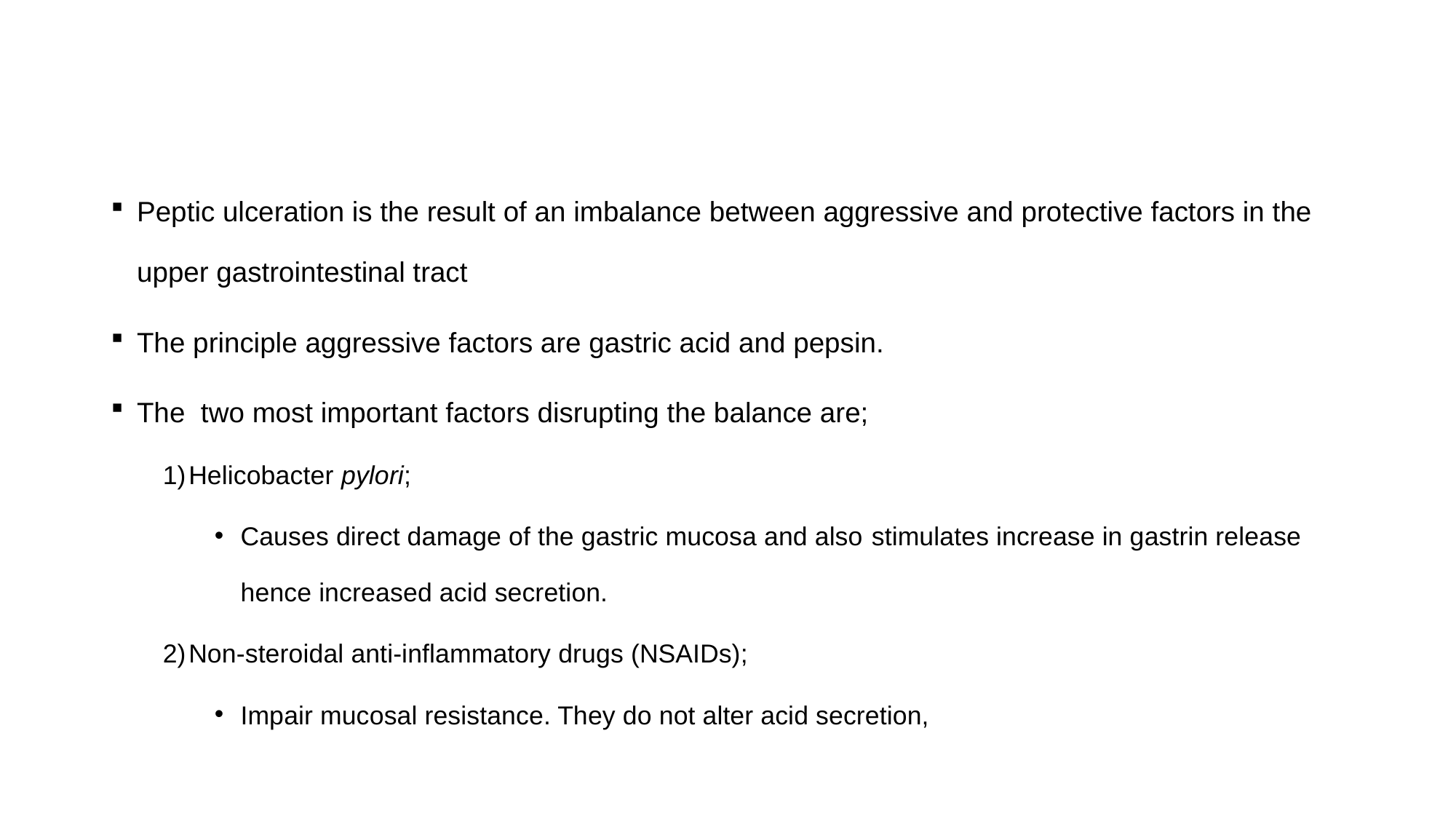

#
Peptic ulceration is the result of an imbalance between aggressive and protective factors in the upper gastrointestinal tract
The principle aggressive factors are gastric acid and pepsin.
The  two most important factors disrupting the balance are;
Helicobacter pylori;
Causes direct damage of the gastric mucosa and also stimulates increase in gastrin release hence increased acid secretion.
Non-steroidal anti-inflammatory drugs (NSAIDs);
Impair mucosal resistance. They do not alter acid secretion,